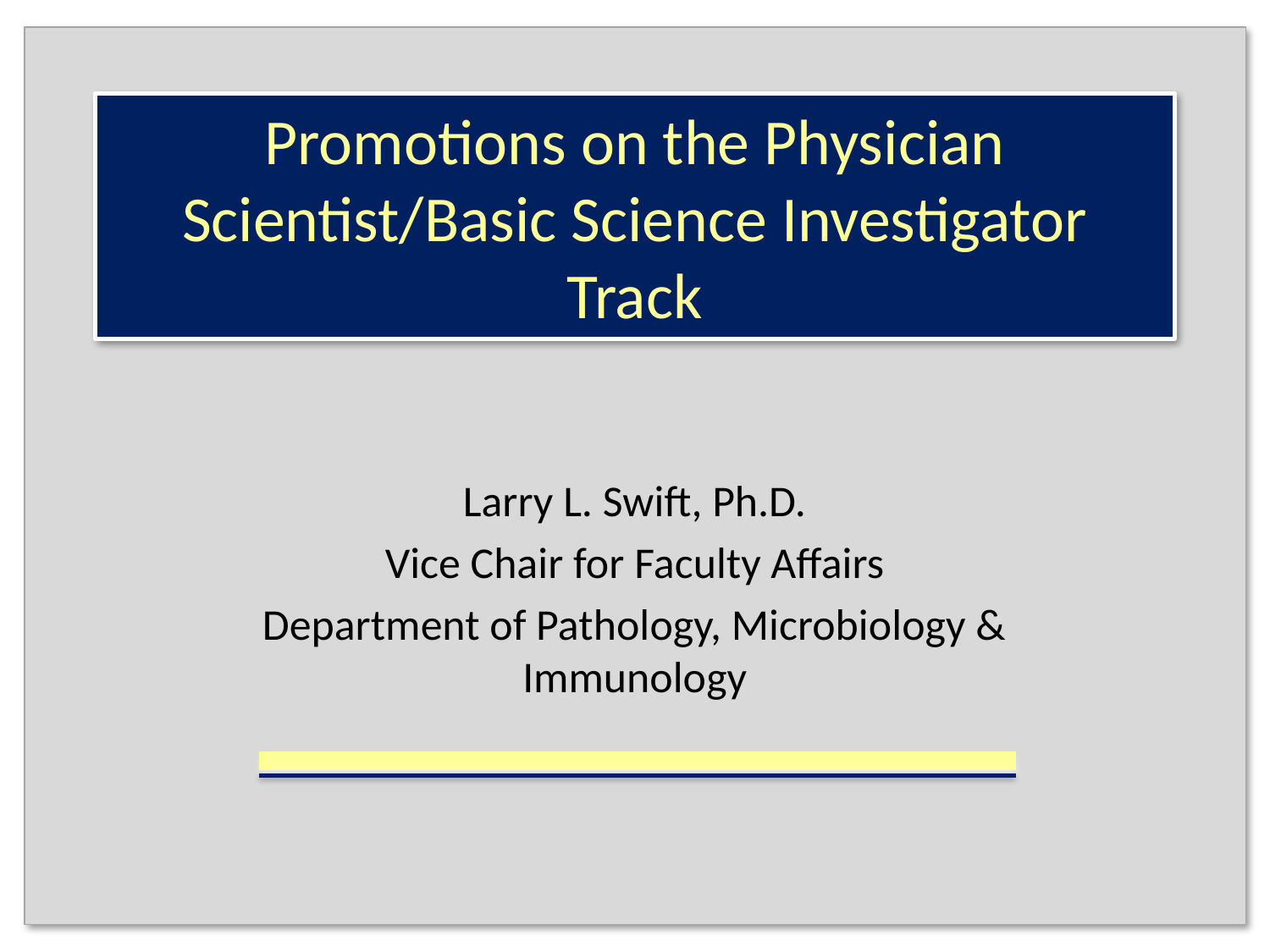

# Promotions on the Physician Scientist/Basic Science Investigator Track
Larry L. Swift, Ph.D.
Vice Chair for Faculty Affairs
Department of Pathology, Microbiology & Immunology